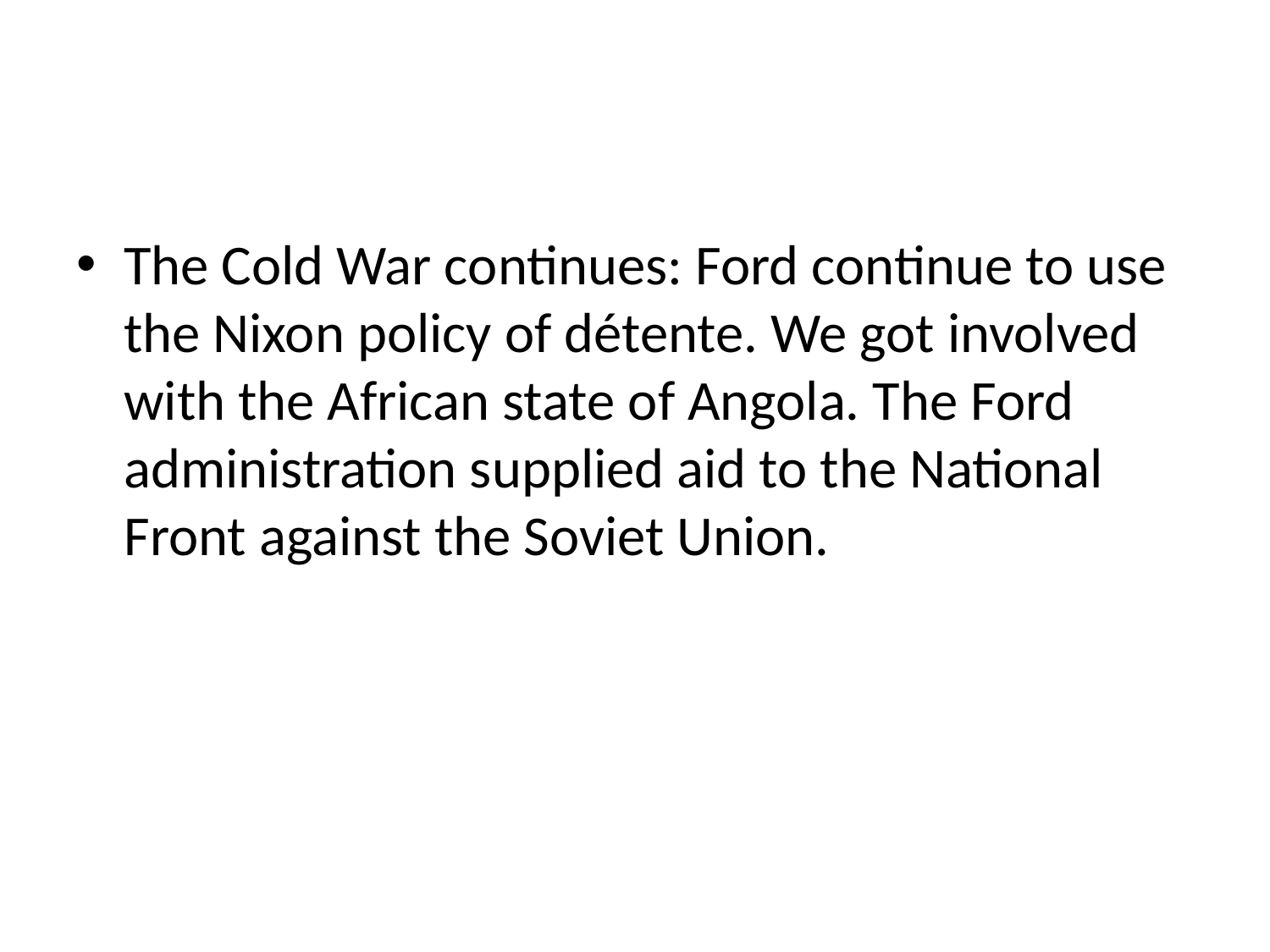

#
The Cold War continues: Ford continue to use the Nixon policy of détente. We got involved with the African state of Angola. The Ford administration supplied aid to the National Front against the Soviet Union.